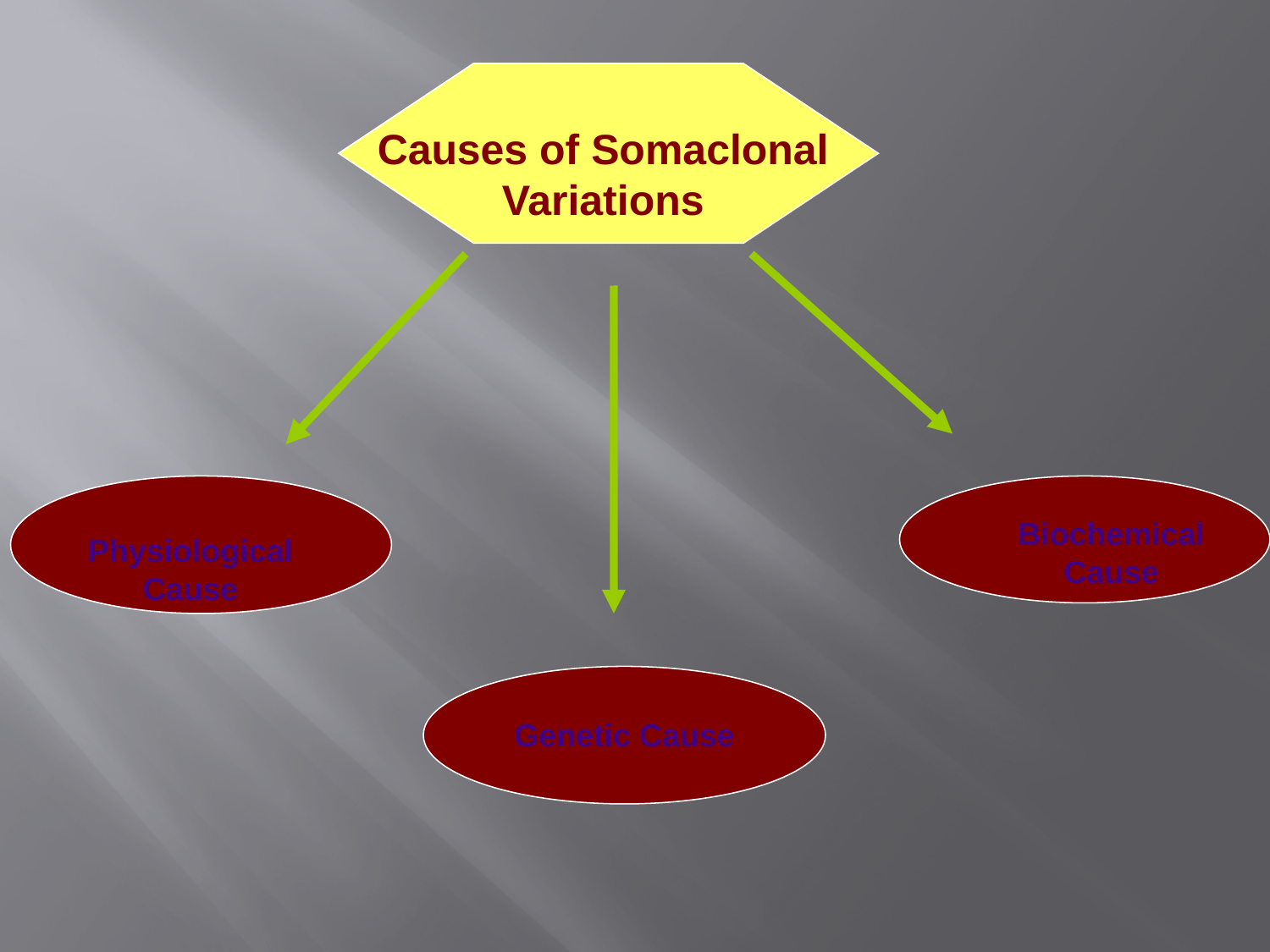

Causes of Somaclonal Variations

Biochemical Cause
Physiological Cause

Genetic Cause